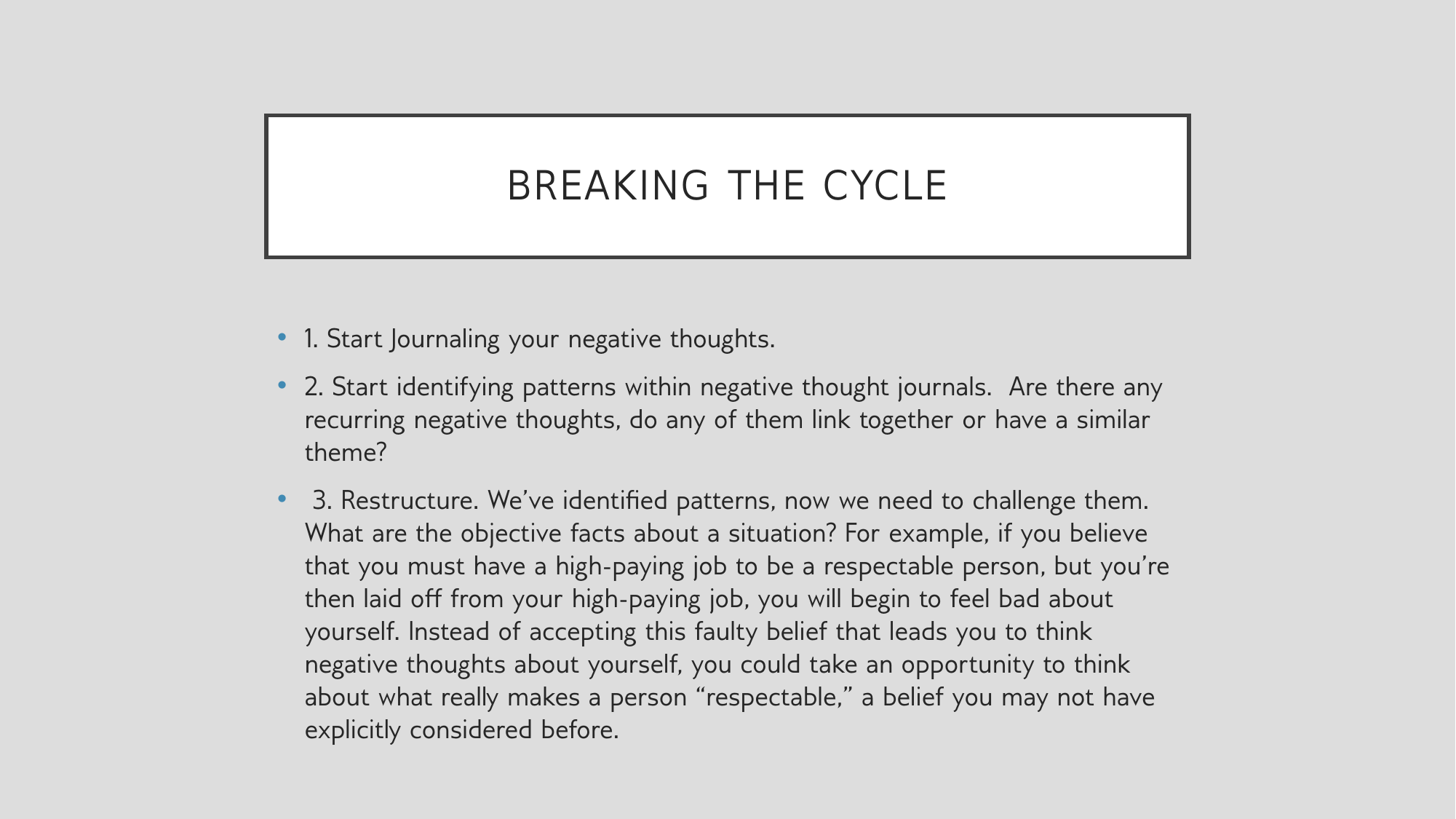

# Breaking the cycle
1. Start Journaling your negative thoughts.
2. Start identifying patterns within negative thought journals.  Are there any recurring negative thoughts, do any of them link together or have a similar theme?
 3. Restructure. We’ve identified patterns, now we need to challenge them. What are the objective facts about a situation? For example, if you believe that you must have a high-paying job to be a respectable person, but you’re then laid off from your high-paying job, you will begin to feel bad about yourself. Instead of accepting this faulty belief that leads you to think negative thoughts about yourself, you could take an opportunity to think about what really makes a person “respectable,” a belief you may not have explicitly considered before.